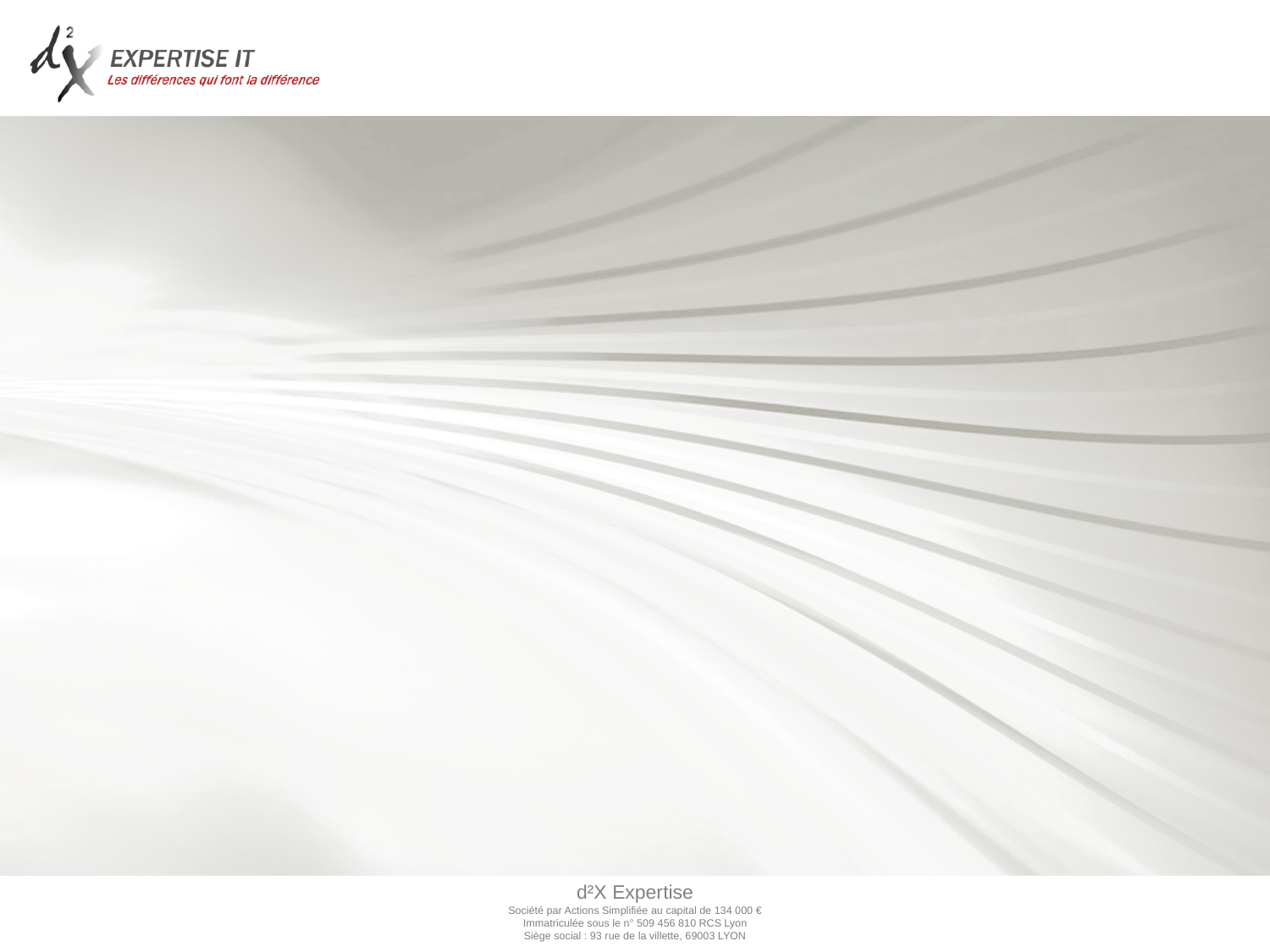

d²X Expertise
Société par Actions Simplifiée au capital de 134 000 €
Immatriculée sous le n° 509 456 810 RCS Lyon
Siège social : 93 rue de la villette, 69003 LYON
26-mars-14